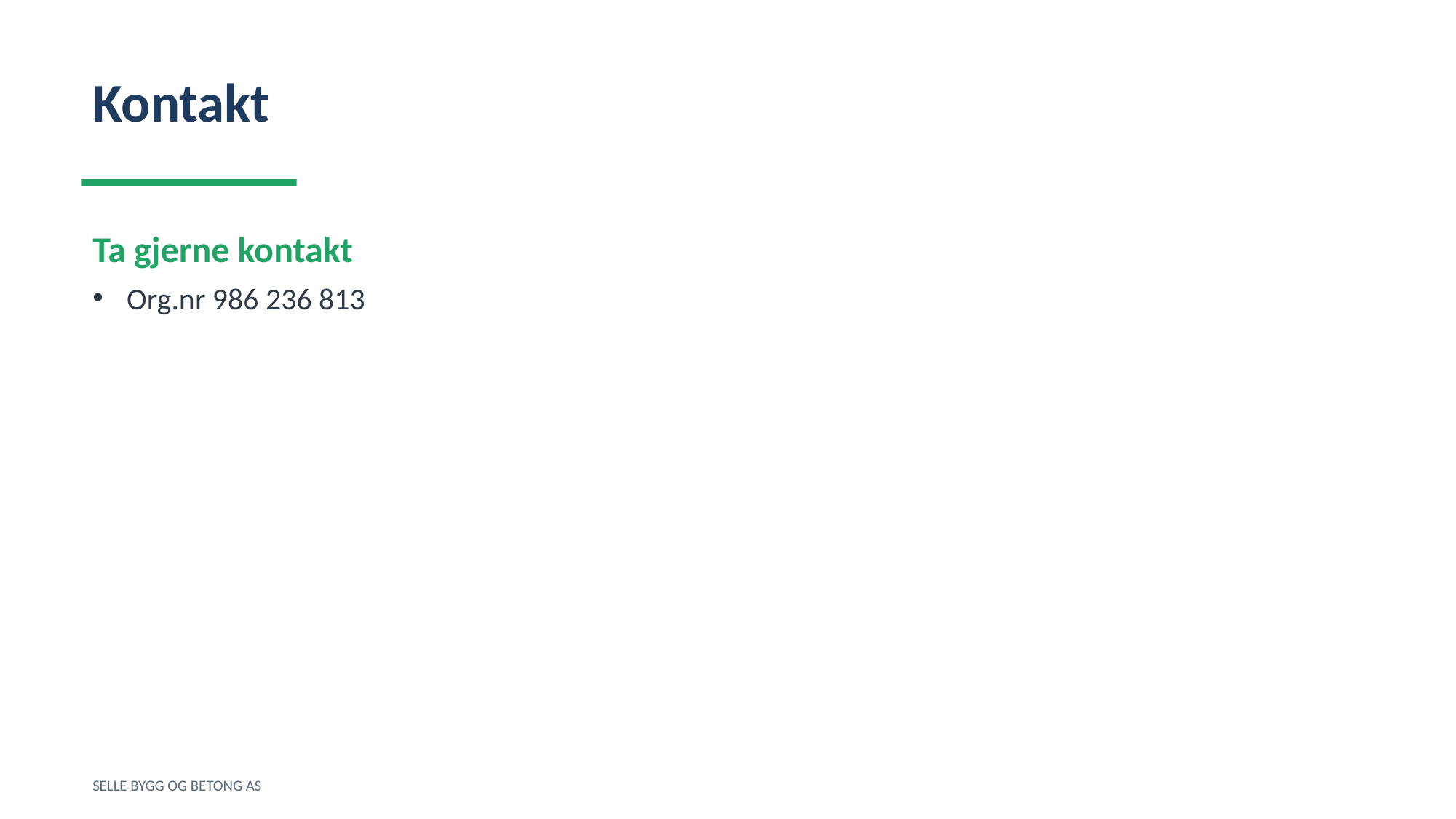

Kontakt

Ta gjerne kontakt
Org.nr 986 236 813
SELLE BYGG OG BETONG AS